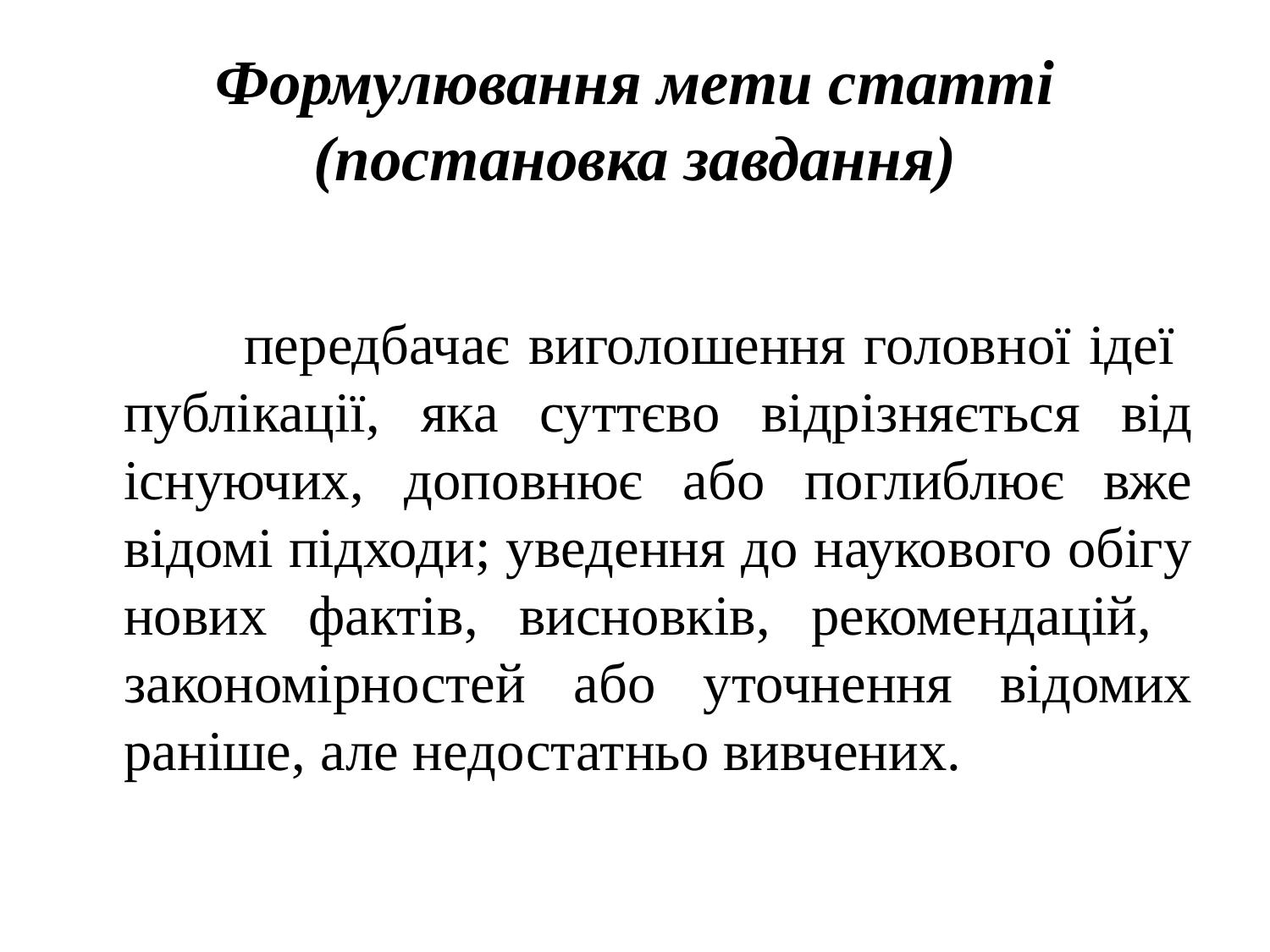

# Формулювання мети статті (постановка завдання)

          передбачає виголошення головної ідеї  публікації, яка суттєво відрізняється від існуючих, доповнює або поглиблює вже відомі підходи; уведення до наукового обігу нових фактів, висновків, рекомендацій,  закономірностей або уточнення відомих раніше, але недостатньо вивчених.